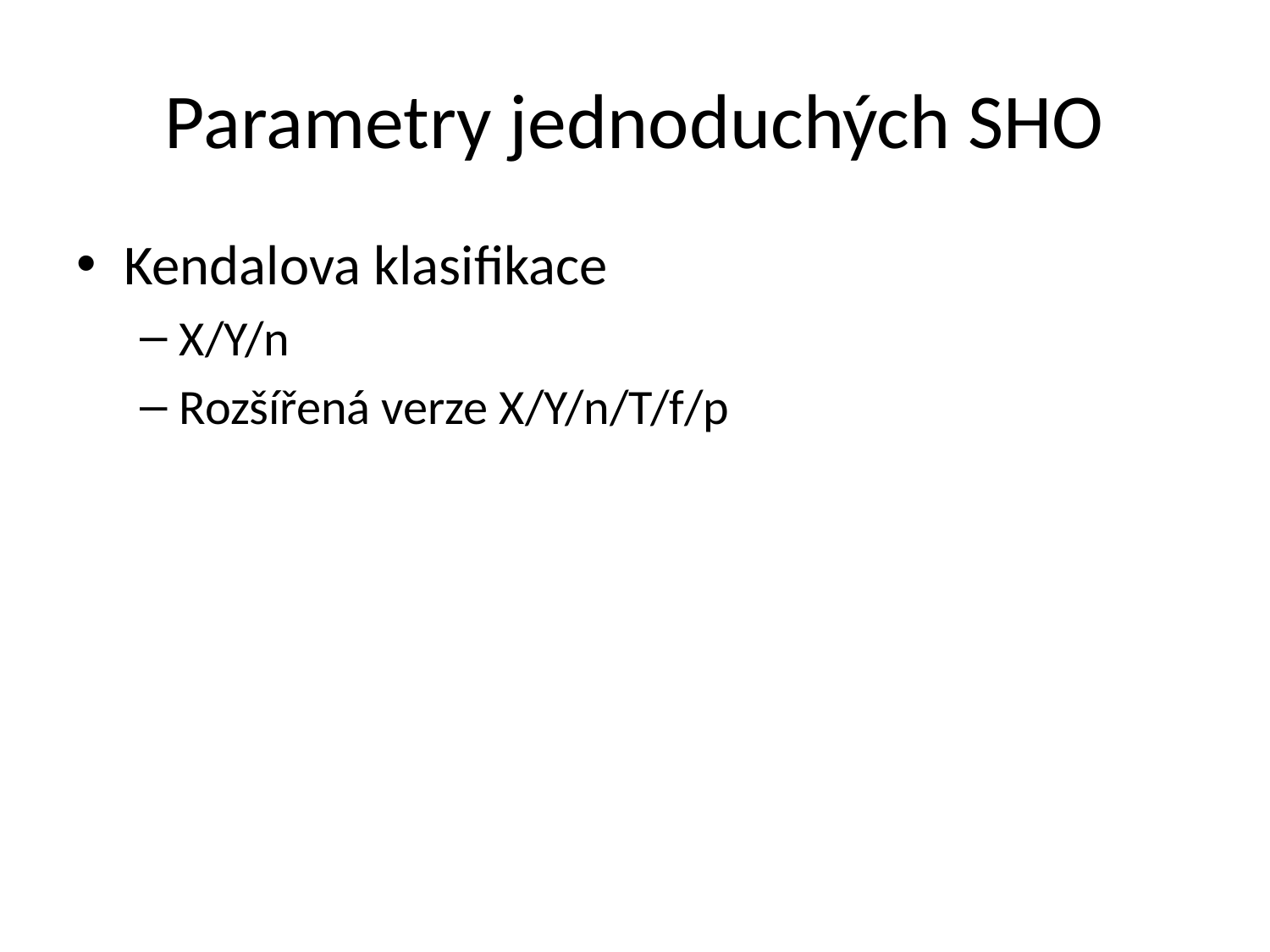

# Parametry jednoduchých SHO
Kendalova klasifikace
X/Y/n
Rozšířená verze X/Y/n/T/f/p